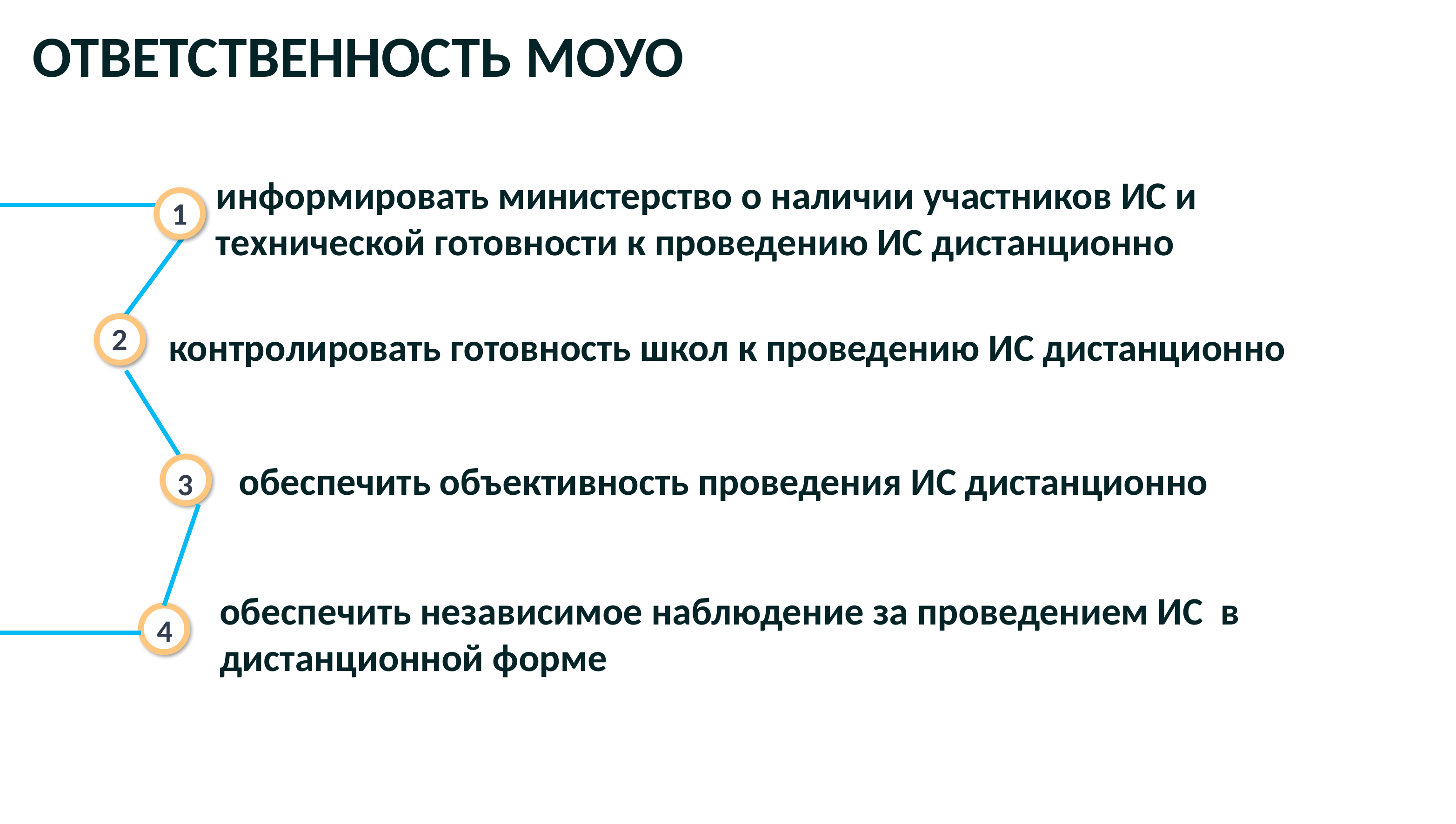

ОТВЕТСТВЕННОСТЬ МОУО
информировать министерство о наличии участников ИС и технической готовности к проведению ИС дистанционно

1
2

контролировать готовность школ к проведению ИС дистанционно
обеспечить объективность проведения ИС дистанционно

3
обеспечить независимое наблюдение за проведением ИС  в дистанционной форме

4